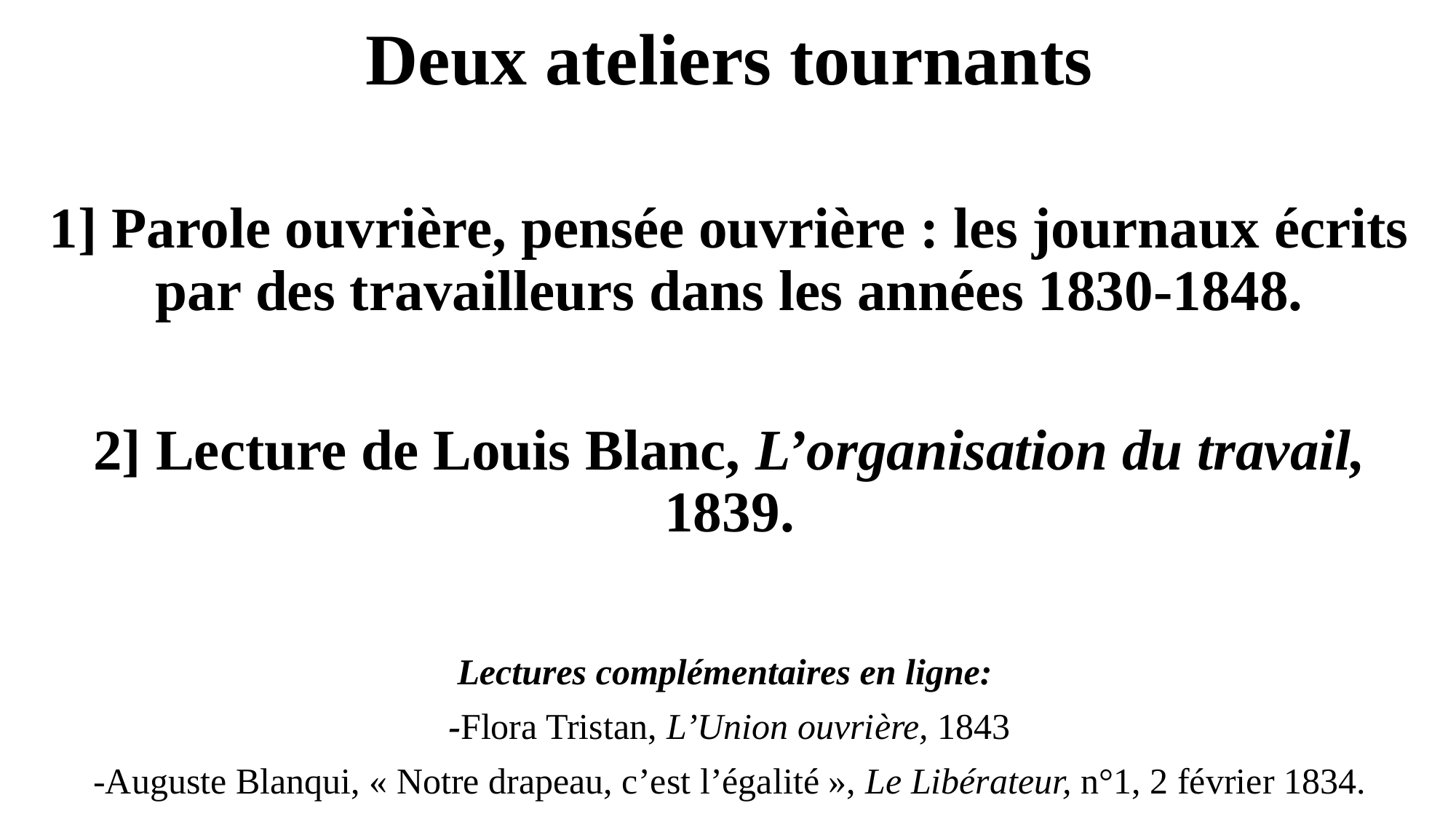

Deux ateliers tournants

1] Parole ouvrière, pensée ouvrière : les journaux écrits par des travailleurs dans les années 1830-1848.

2] Lecture de Louis Blanc, L’organisation du travail, 1839.

Lectures complémentaires en ligne:
-Flora Tristan, L’Union ouvrière, 1843
-Auguste Blanqui, « Notre drapeau, c’est l’égalité », Le Libérateur, n°1, 2 février 1834.

#